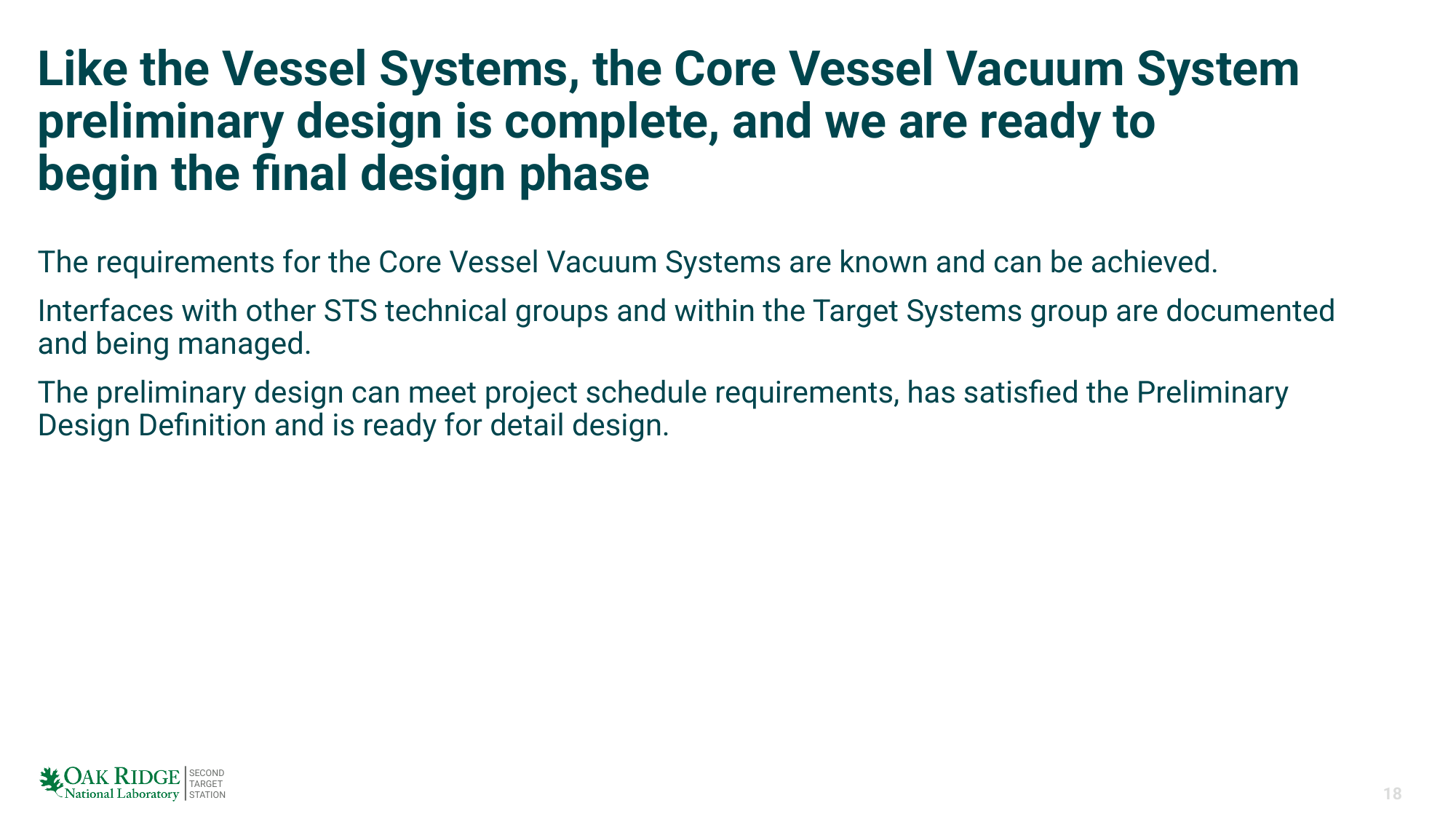

# Like the Vessel Systems, the Core Vessel Vacuum System preliminary design is complete, and we are ready to begin the final design phase
The requirements for the Core Vessel Vacuum Systems are known and can be achieved.
Interfaces with other STS technical groups and within the Target Systems group are documented and being managed.
The preliminary design can meet project schedule requirements, has satisfied the Preliminary Design Definition and is ready for detail design.